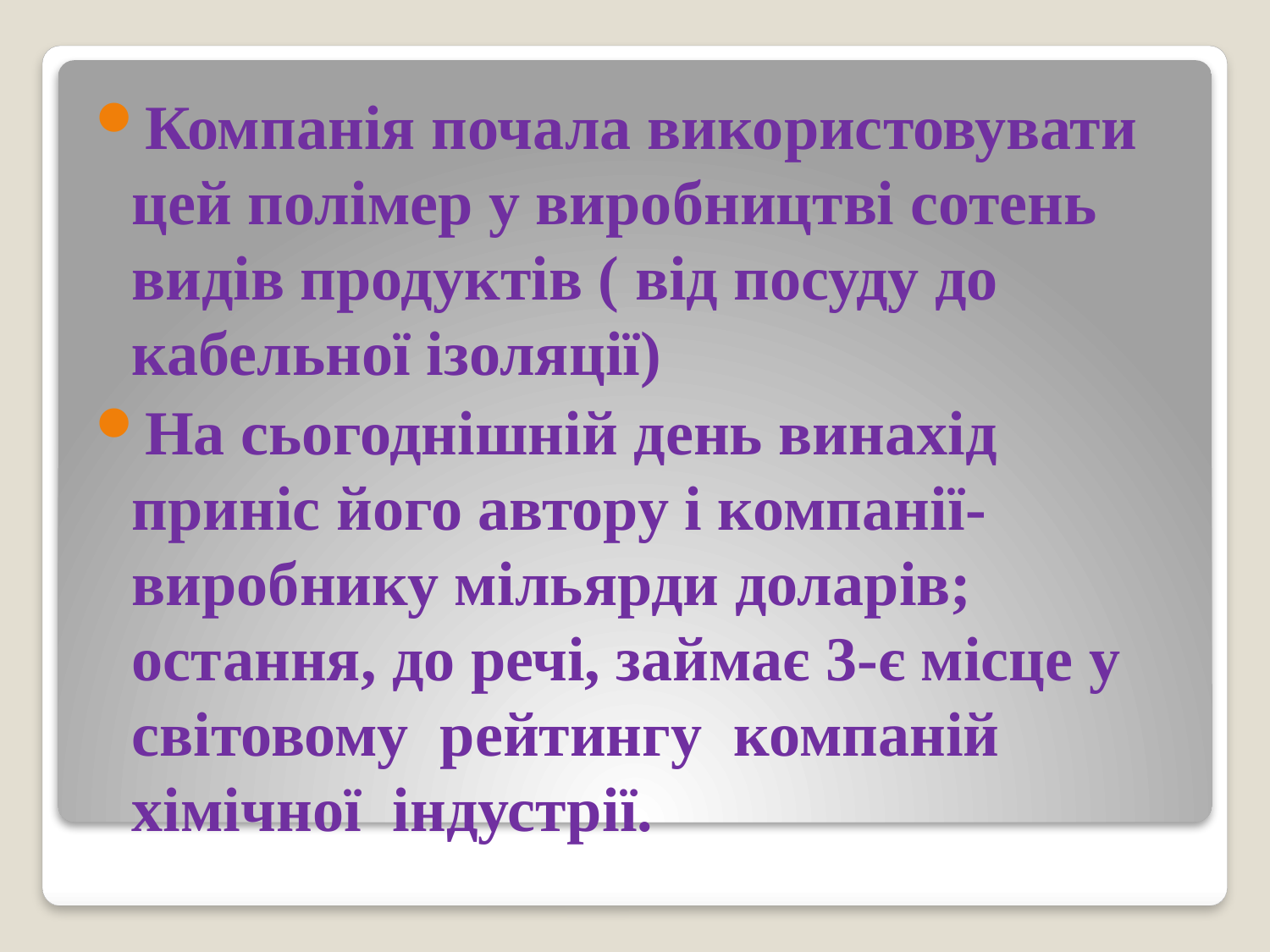

Компанія почала використовувати цей полімер у виробництві сотень видів продуктів ( від посуду до кабельної ізоляції)
На сьогоднішній день винахід приніс його автору і компанії-виробнику мільярди доларів; остання, до речі, займає 3-є місце у світовому  рейтингу  компаній хімічної  індустрії.

#